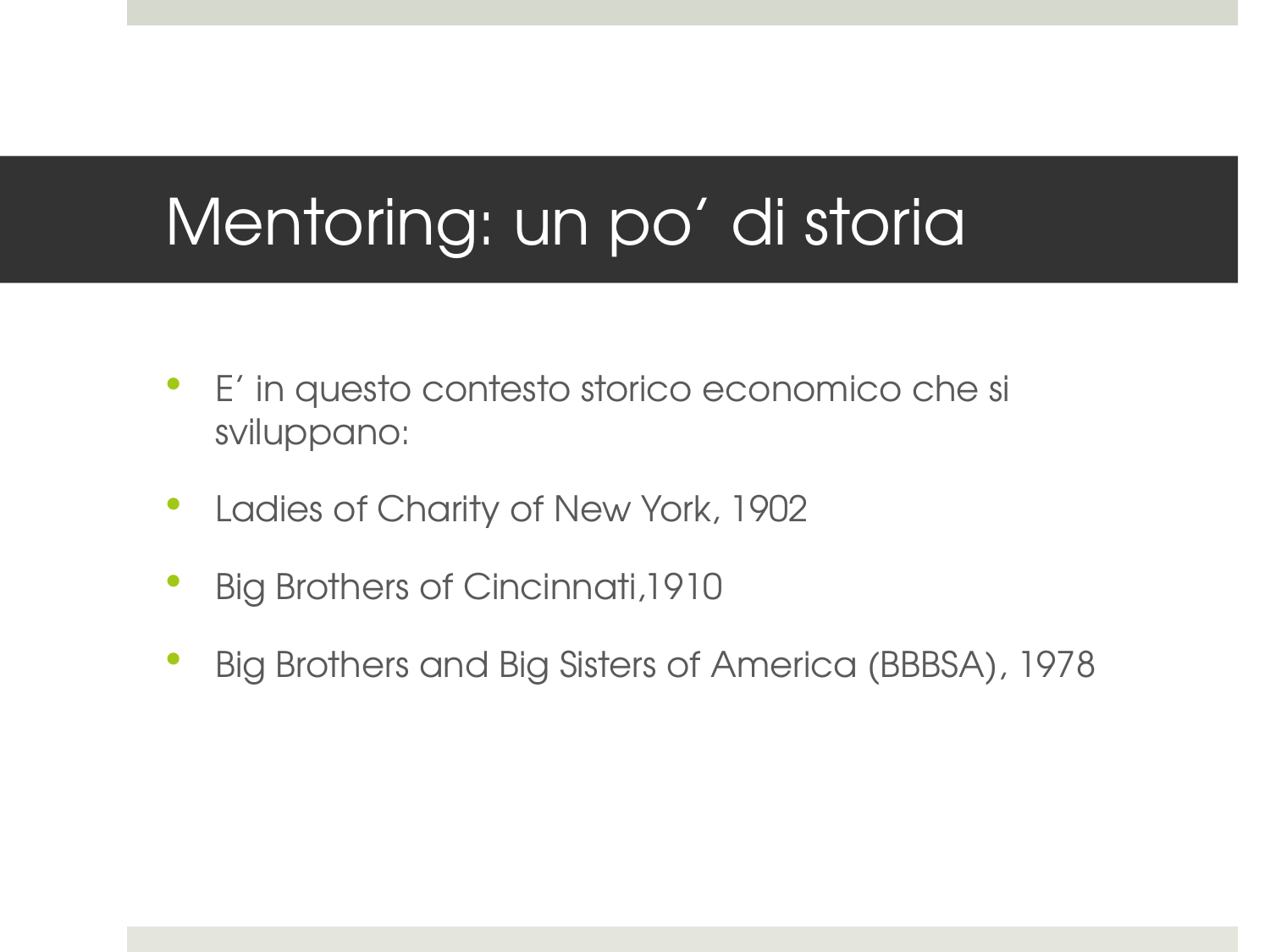

# Mentoring: un po’ di storia
E’ in questo contesto storico economico che si sviluppano:
Ladies of Charity of New York, 1902
Big Brothers of Cincinnati,1910
Big Brothers and Big Sisters of America (BBBSA), 1978